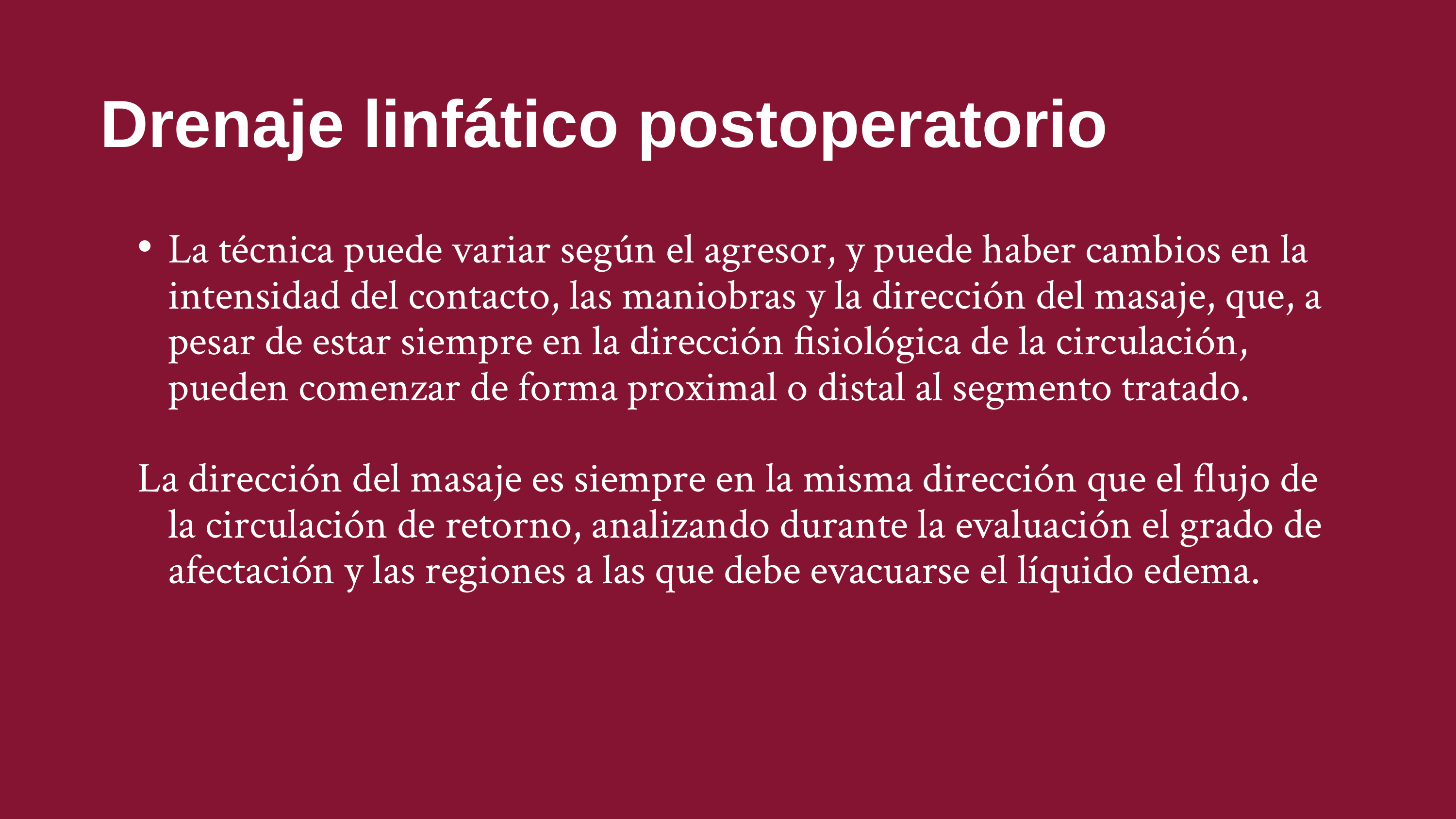

Drenaje linfático postoperatorio
La técnica puede variar según el agresor, y puede haber cambios en la intensidad del contacto, las maniobras y la dirección del masaje, que, a pesar de estar siempre en la dirección fisiológica de la circulación, pueden comenzar de forma proximal o distal al segmento tratado.

La dirección del masaje es siempre en la misma dirección que el flujo de la circulación de retorno, analizando durante la evaluación el grado de afectación y las regiones a las que debe evacuarse el líquido edema.